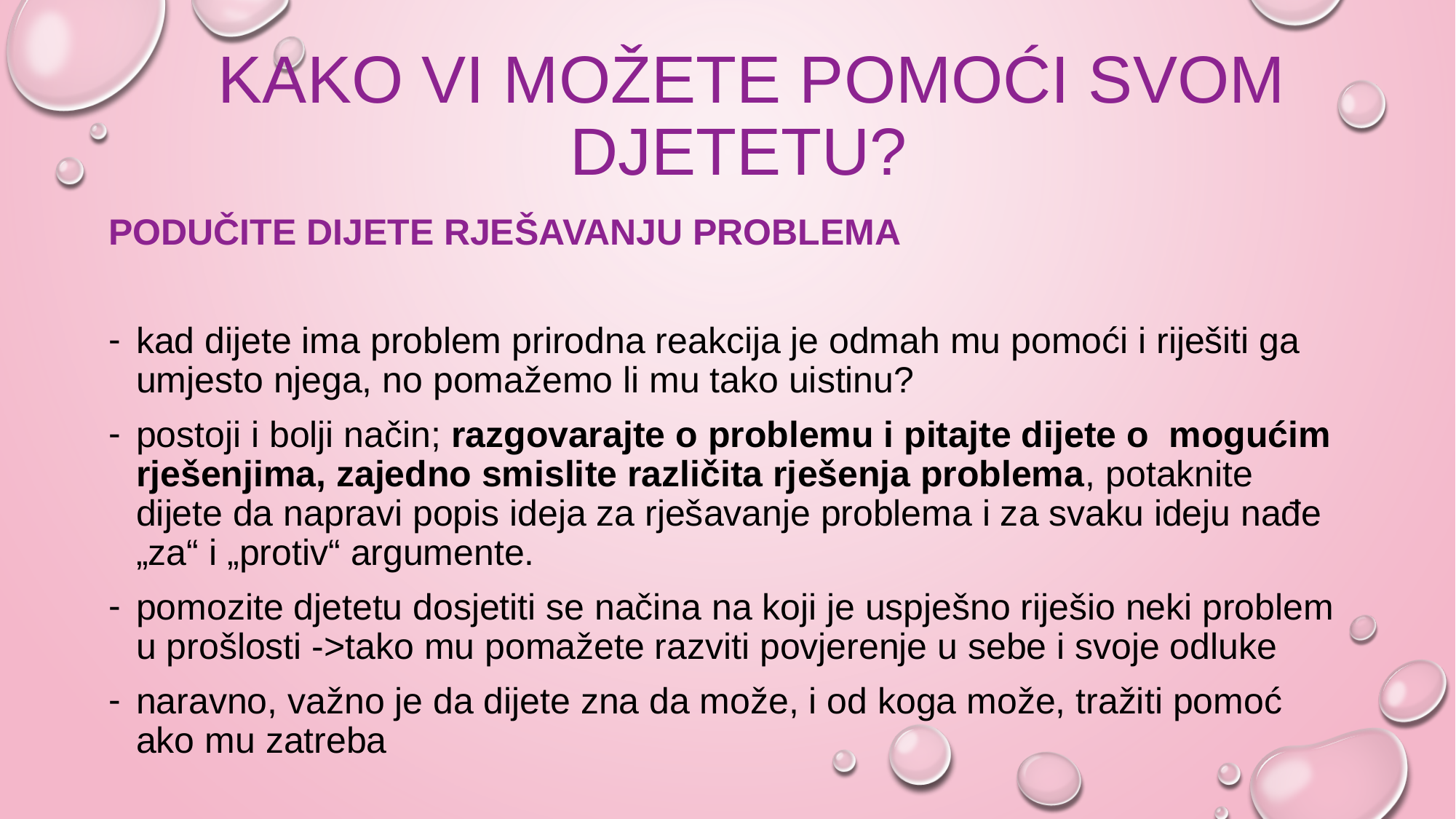

# KAKO VI MOŽETE POMOĆI SVOM DJETETU?
PODUČITE DIJETE RJEŠAVANJU PROBLEMA

kad dijete ima problem prirodna reakcija je odmah mu pomoći i riješiti ga umjesto njega, no pomažemo li mu tako uistinu?
postoji i bolji način; razgovarajte o problemu i pitajte dijete o  mogućim rješenjima, zajedno smislite različita rješenja problema, potaknite dijete da napravi popis ideja za rješavanje problema i za svaku ideju nađe „za“ i „protiv“ argumente.
pomozite djetetu dosjetiti se načina na koji je uspješno riješio neki problem u prošlosti ->tako mu pomažete razviti povjerenje u sebe i svoje odluke
naravno, važno je da dijete zna da može, i od koga može, tražiti pomoć ako mu zatreba